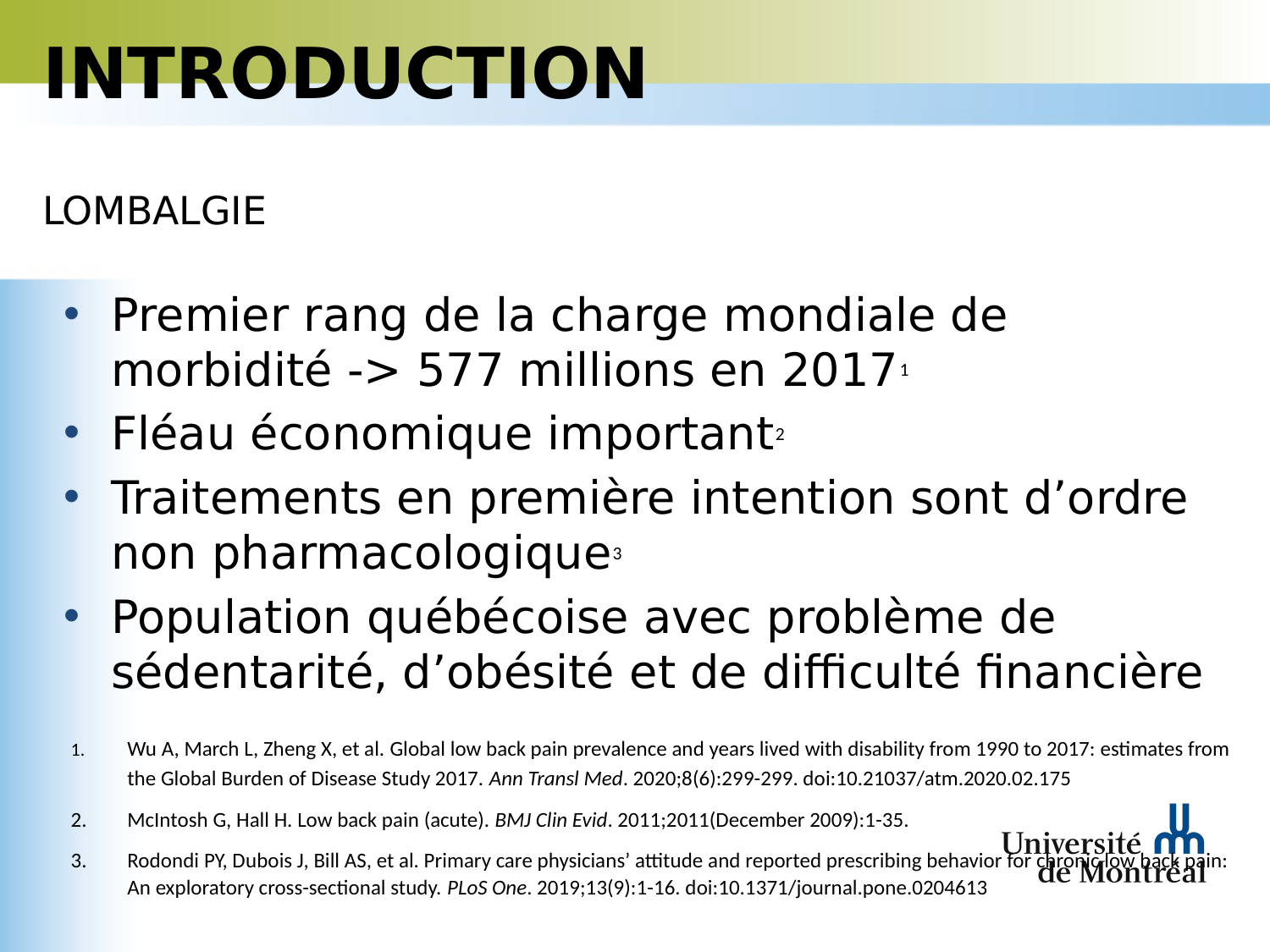

# Introduction
Lombalgie

Premier rang de la charge mondiale de morbidité -> 577 millions en 20171
Fléau économique important2
Traitements en première intention sont d’ordre non pharmacologique3
Population québécoise avec problème de sédentarité, d’obésité et de difficulté financière
1. 	Wu A, March L, Zheng X, et al. Global low back pain prevalence and years lived with disability from 1990 to 2017: estimates from the Global Burden of Disease Study 2017. Ann Transl Med. 2020;8(6):299-299. doi:10.21037/atm.2020.02.175
McIntosh G, Hall H. Low back pain (acute). BMJ Clin Evid. 2011;2011(December 2009):1-35.
Rodondi PY, Dubois J, Bill AS, et al. Primary care physicians’ attitude and reported prescribing behavior for chronic low back pain: An exploratory cross-sectional study. PLoS One. 2019;13(9):1-16. doi:10.1371/journal.pone.0204613